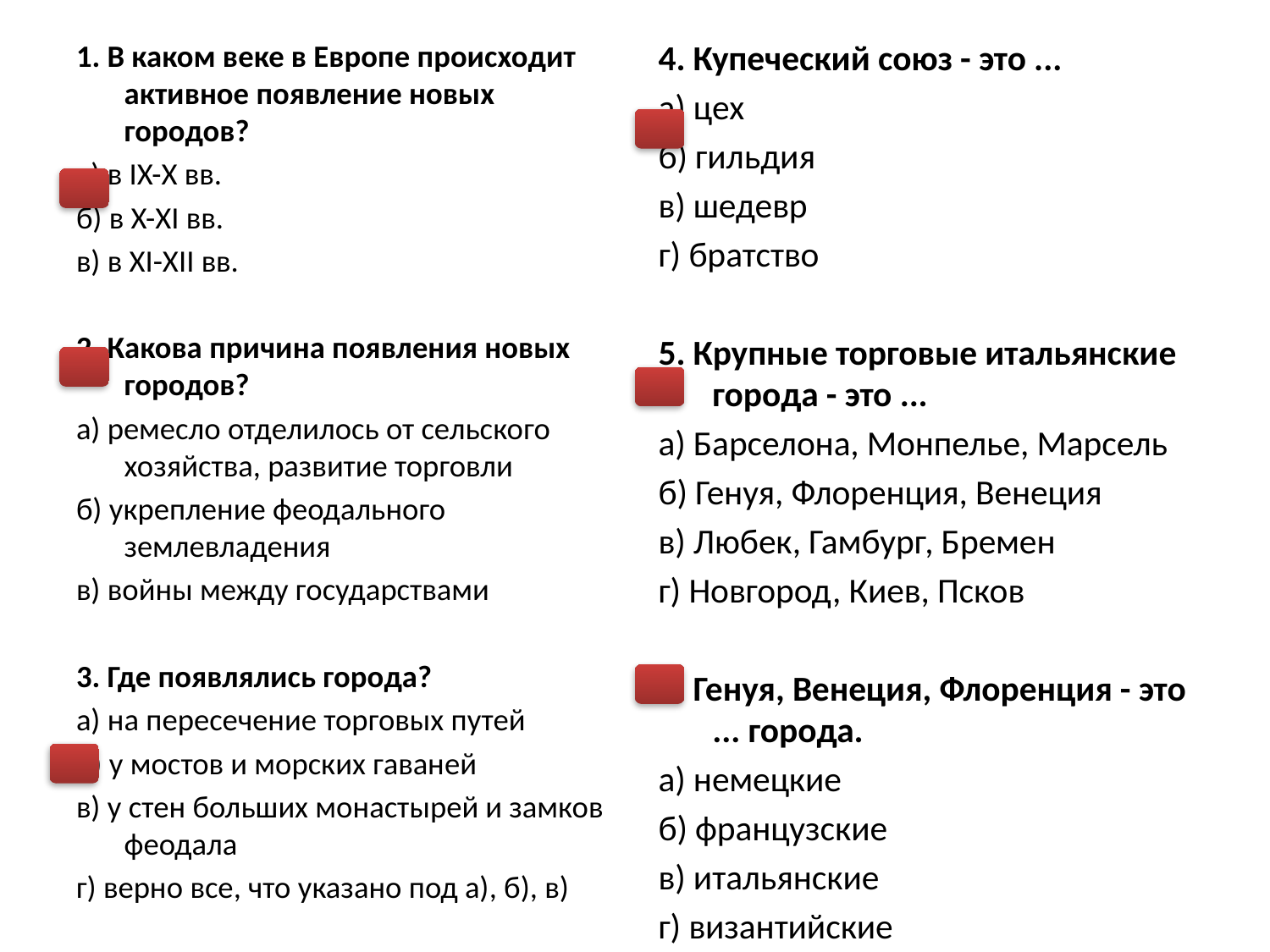

1. В каком веке в Европе происходит активное появление новых городов?
а) в IX-X вв.
б) в X-XI вв.
в) в XI-XII вв.

2. Какова причина появления новых городов?
а) ремесло отделилось от сельского хозяйства, развитие торговли
б) укрепление феодального землевладения
в) войны между государствами

3. Где появлялись города?
а) на пересечение торговых путей
б) у мостов и морских гаваней
в) у стен больших монастырей и замков феодала
г) верно все, что указано под а), б), в)

4. Купеческий союз - это ...
а) цех
б) гильдия
в) шедевр
г) братство

5. Крупные торговые итальянские города - это ...
а) Барселона, Монпелье, Марсель
б) Генуя, Флоренция, Венеция
в) Любек, Гамбург, Бремен
г) Новгород, Киев, Псков

6. Генуя, Венеция, Флоренция - это ... города.
а) немецкие
б) французские
в) итальянские
г) византийские